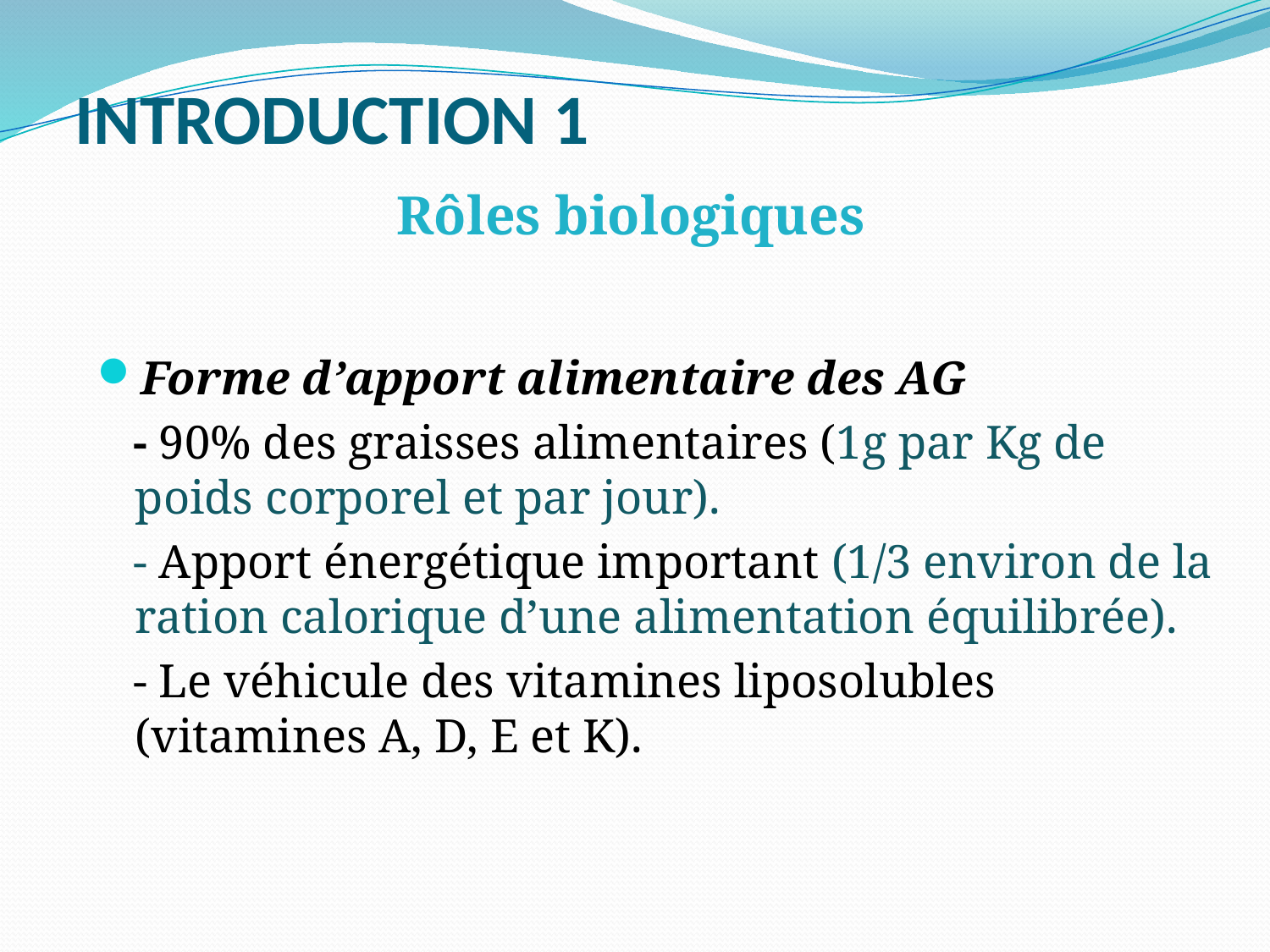

# INTRODUCTION 1
Rôles biologiques
Forme d’apport alimentaire des AG
   - 90% des graisses alimentaires (1g par Kg de poids corporel et par jour).
   - Apport énergétique important (1/3 environ de la ration calorique d’une alimentation équilibrée).
   - Le véhicule des vitamines liposolubles (vitamines A, D, E et K).